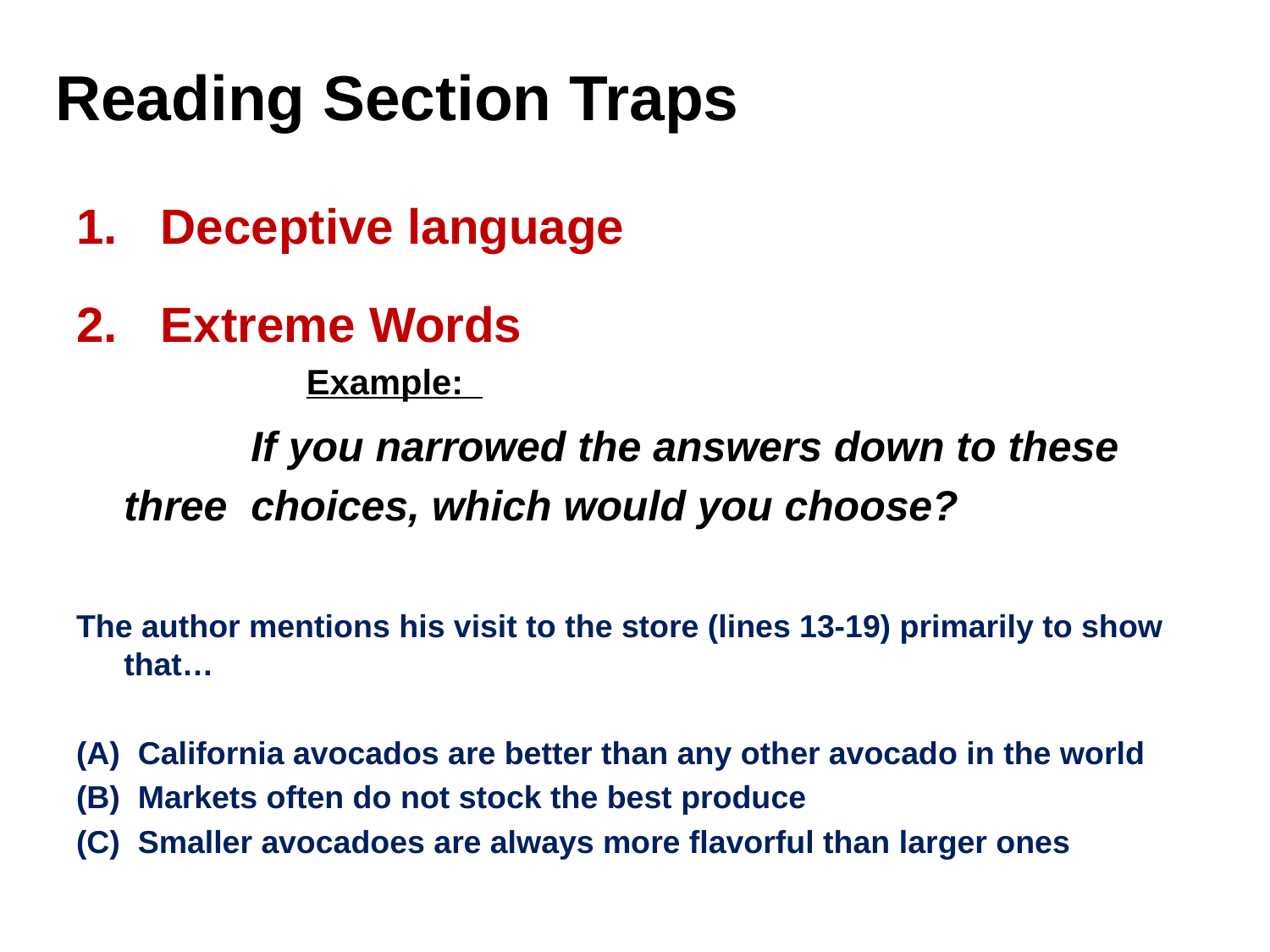

# Reading Section Traps
Deceptive language
Extreme Words
		Example:
		If you narrowed the answers down to these three 	choices, which would you choose?

The author mentions his visit to the store (lines 13-19) primarily to show that…

(A)  California avocados are better than any other avocado in the world
(B)  Markets often do not stock the best produce
(C)  Smaller avocadoes are always more flavorful than larger ones